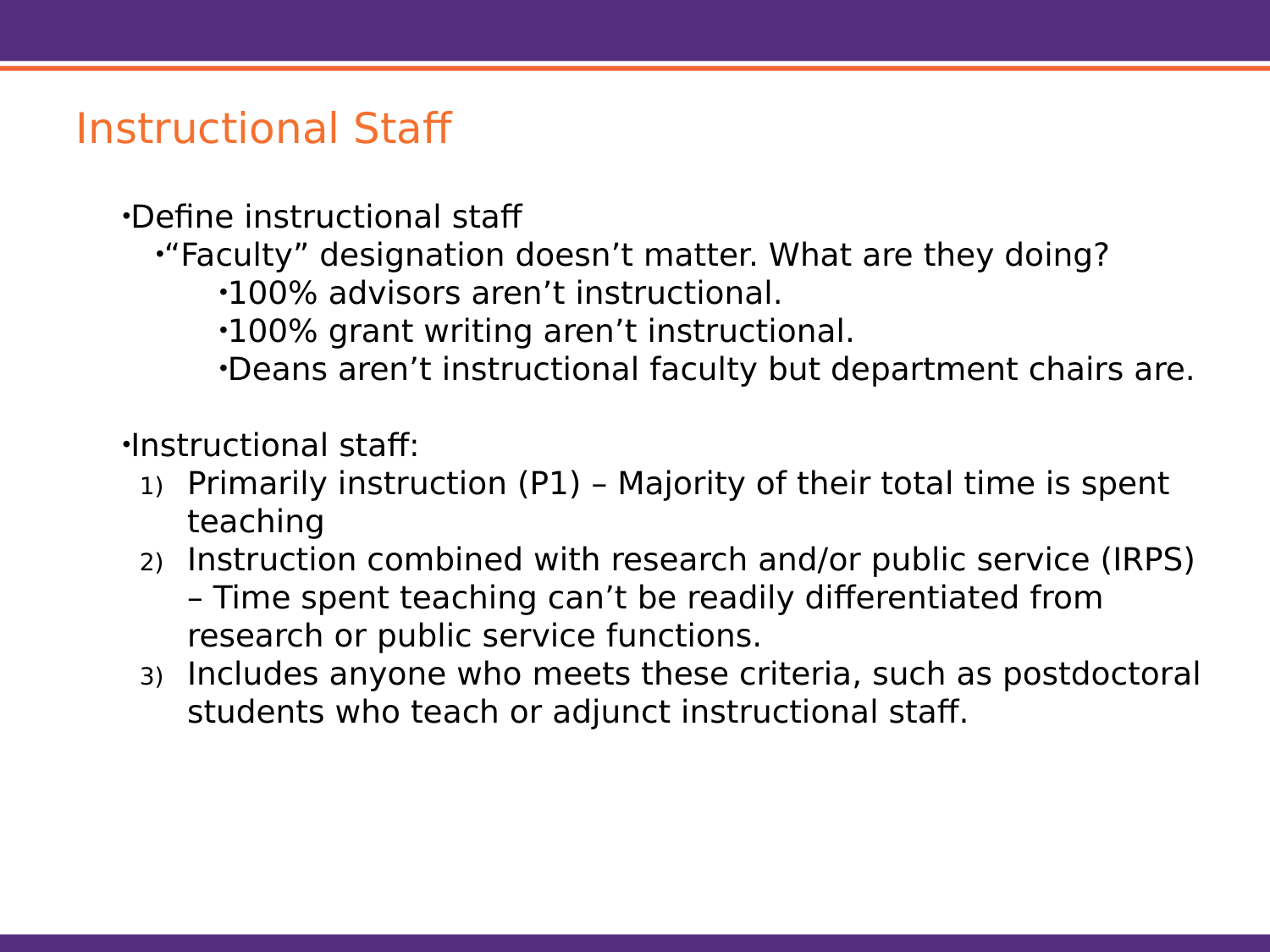

Instructional Staff
Define instructional staff
“Faculty” designation doesn’t matter. What are they doing?
100% advisors aren’t instructional.
100% grant writing aren’t instructional.
Deans aren’t instructional faculty but department chairs are.

Instructional staff:
Primarily instruction (P1) – Majority of their total time is spent teaching
Instruction combined with research and/or public service (IRPS) – Time spent teaching can’t be readily differentiated from research or public service functions.
Includes anyone who meets these criteria, such as postdoctoral students who teach or adjunct instructional staff.